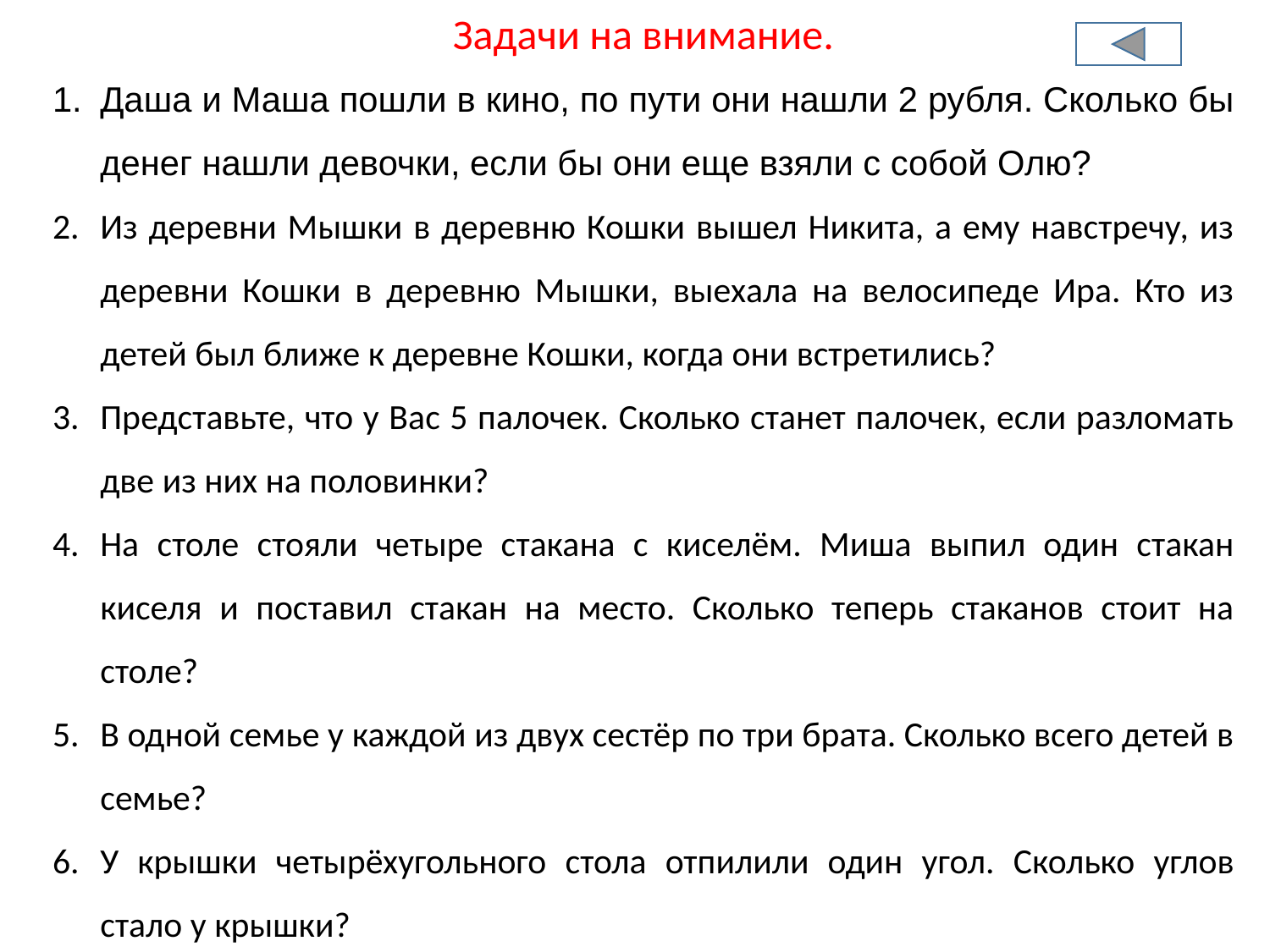

Задачи на внимание.

Даша и Маша пошли в кино, по пути они нашли 2 рубля. Сколько бы денег нашли девочки, если бы они еще взяли с собой Олю?
Из деревни Мышки в деревню Кошки вышел Никита, а ему навстречу, из деревни Кошки в деревню Мышки, выехала на велосипеде Ира. Кто из детей был ближе к деревне Кошки, когда они встретились?
Представьте, что у Вас 5 палочек. Сколько станет палочек, если разломать две из них на половинки?
На столе стояли четыре стакана с киселём. Миша выпил один стакан киселя и поставил стакан на место. Сколько теперь стаканов стоит на столе?
В одной семье у каждой из двух сестёр по три брата. Сколько всего детей в семье?
У крышки четырёхугольного стола отпилили один угол. Сколько углов стало у крышки?